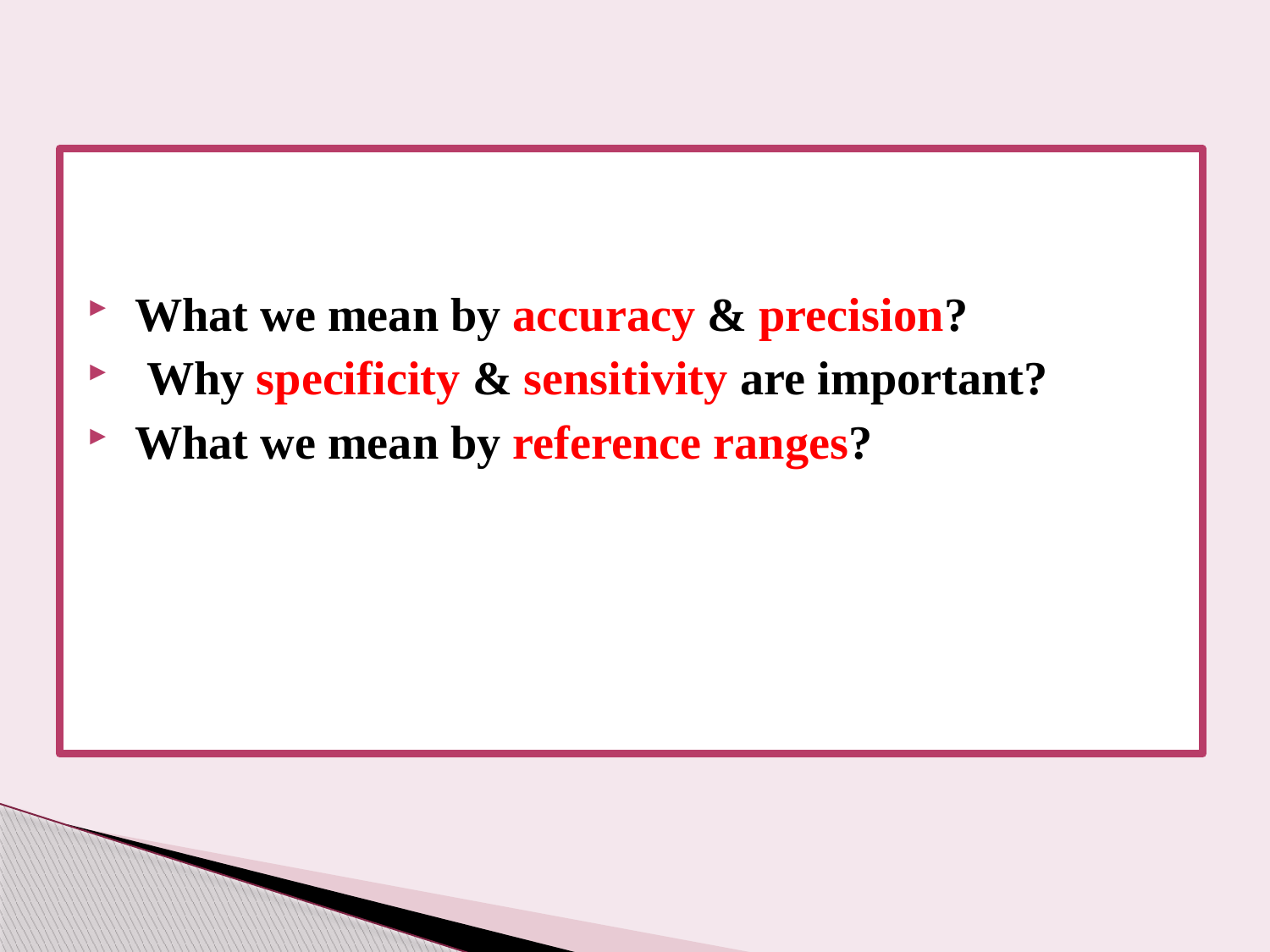

What we mean by accuracy & precision?
  Why specificity & sensitivity are important?
 What we mean by reference ranges?